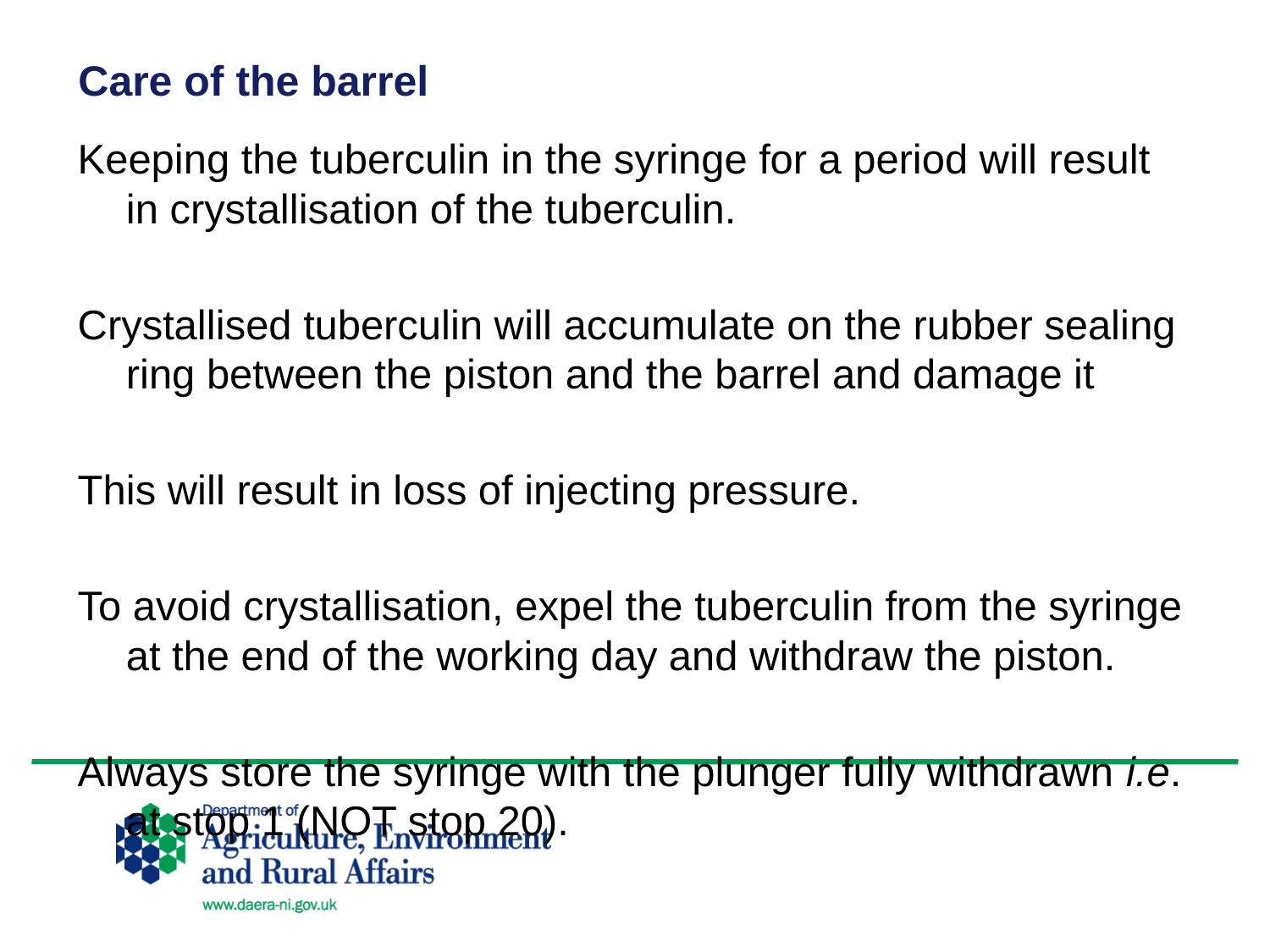

# Care of the barrel
Keeping the tuberculin in the syringe for a period will result in crystallisation of the tuberculin.

Crystallised tuberculin will accumulate on the rubber sealing ring between the piston and the barrel and damage it

This will result in loss of injecting pressure.

To avoid crystallisation, expel the tuberculin from the syringe at the end of the working day and withdraw the piston.

Always store the syringe with the plunger fully withdrawn i.e. at stop 1 (NOT stop 20).